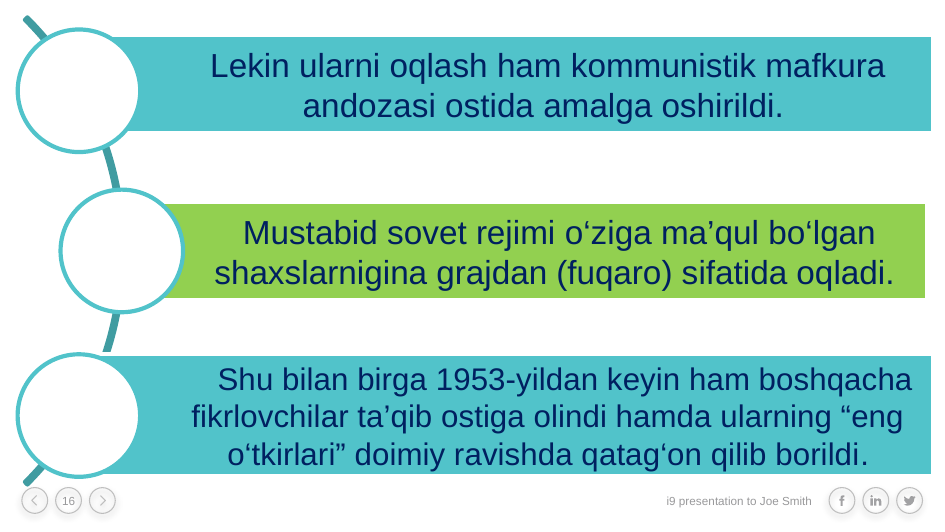

Lekin ularni oqlash ham kommunistik mafkura andozasi ostida amalga oshirildi.
Mustabid sovet rejimi o‘ziga ma’qul bo‘lgan shaxslarnigina grajdan (fuqaro) sifatida oqladi.
    Shu bilan birga 1953-yildan keyin ham boshqacha fikrlovchilar ta’qib ostiga olindi hamda ularning “eng o‘tkirlari” doimiy ravishda qatag‘on qilib borildi.